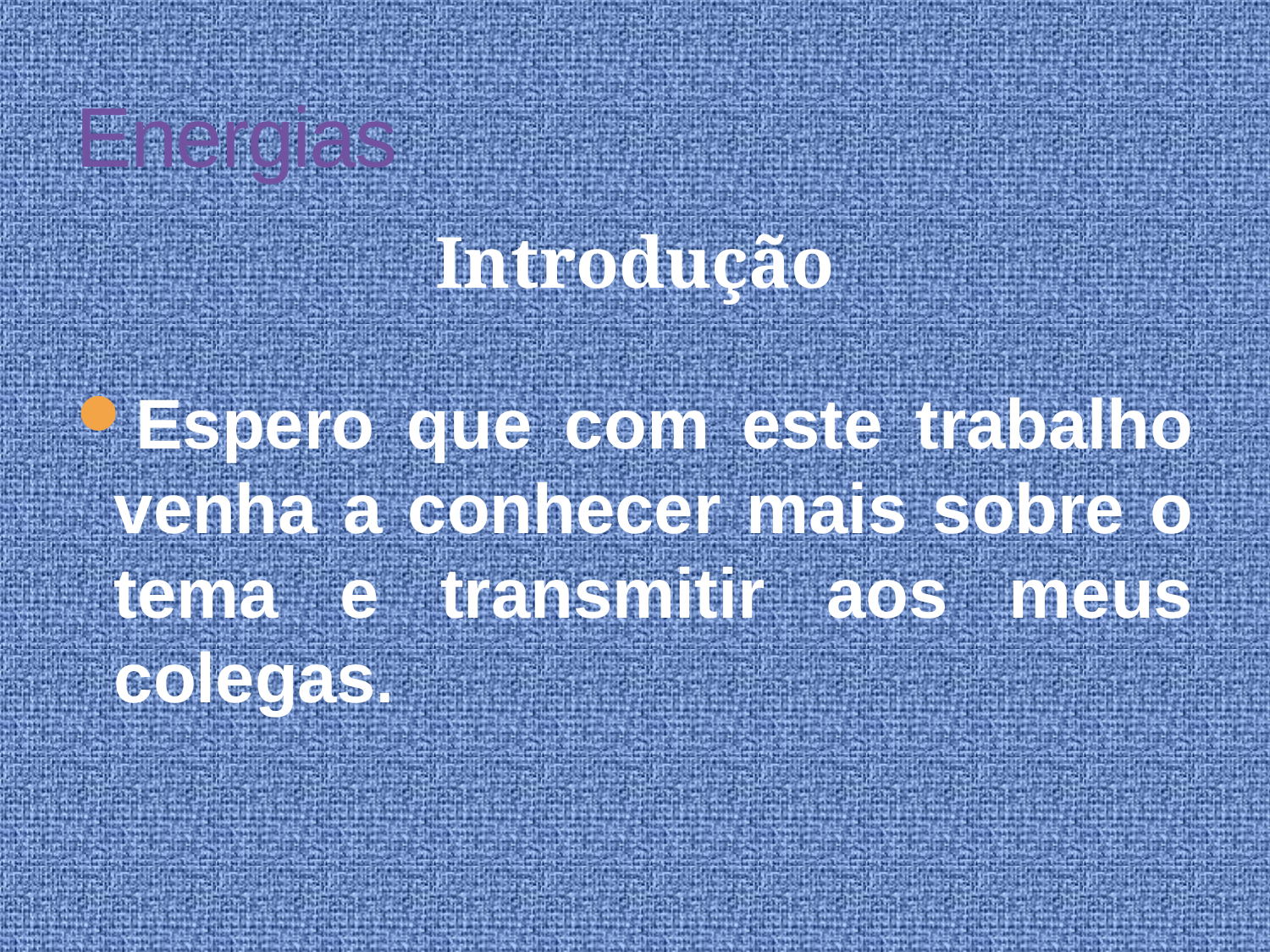

# Energias
Introdução

Espero que com este trabalho venha a conhecer mais sobre o tema e transmitir aos meus colegas.